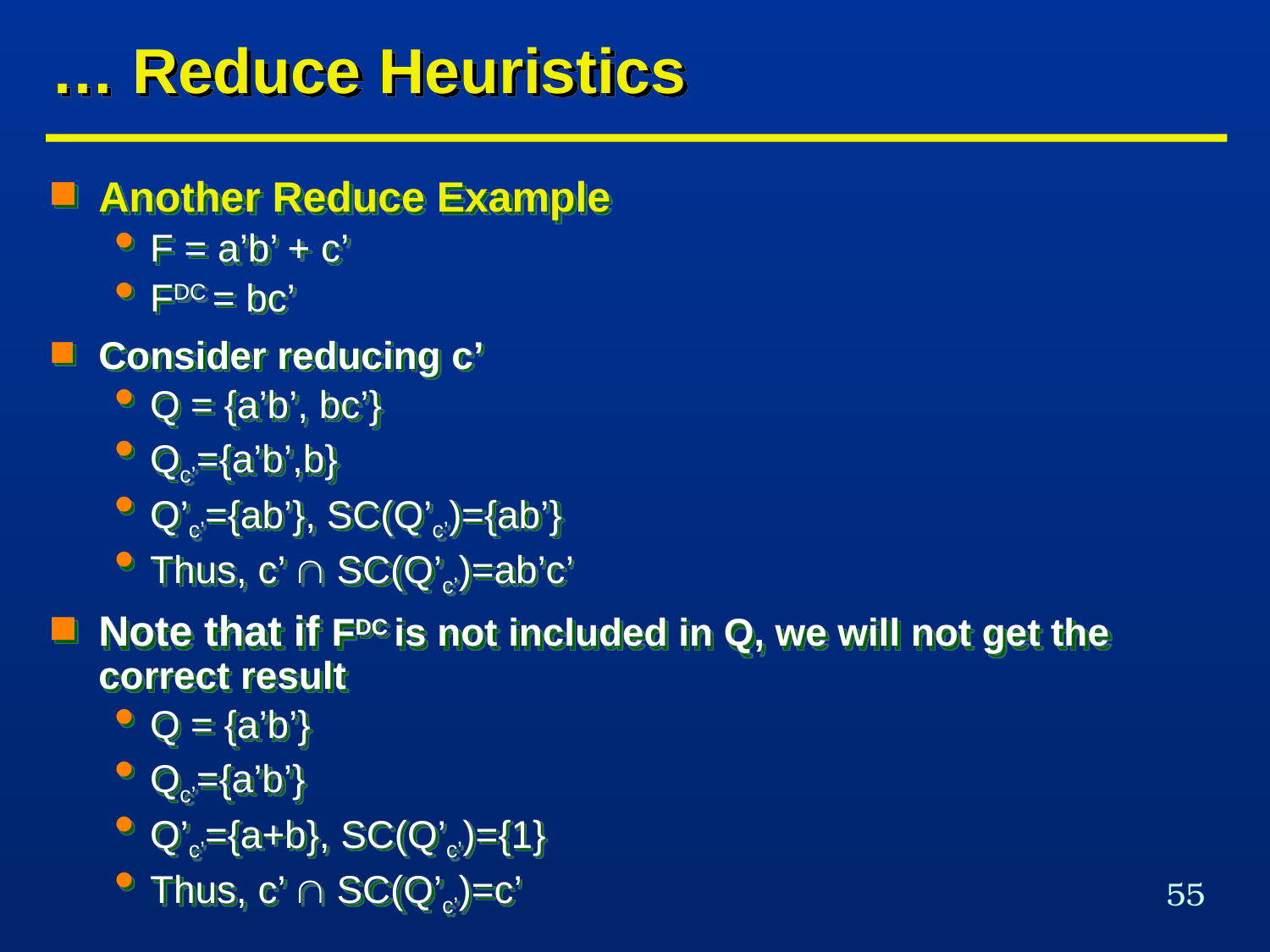

# … Reduce Heuristics
Another Reduce Example
F = a’b’ + c’
FDC = bc’
Consider reducing c’
Q = {a’b’, bc’}
Qc’={a’b’,b}
Q’c’={ab’}, SC(Q’c’)={ab’}
Thus, c’ ∩ SC(Q’c’)=ab’c’
Note that if FDC is not included in Q, we will not get the correct result
Q = {a’b’}
Qc’={a’b’}
Q’c’={a+b}, SC(Q’c’)={1}
Thus, c’ ∩ SC(Q’c’)=c’